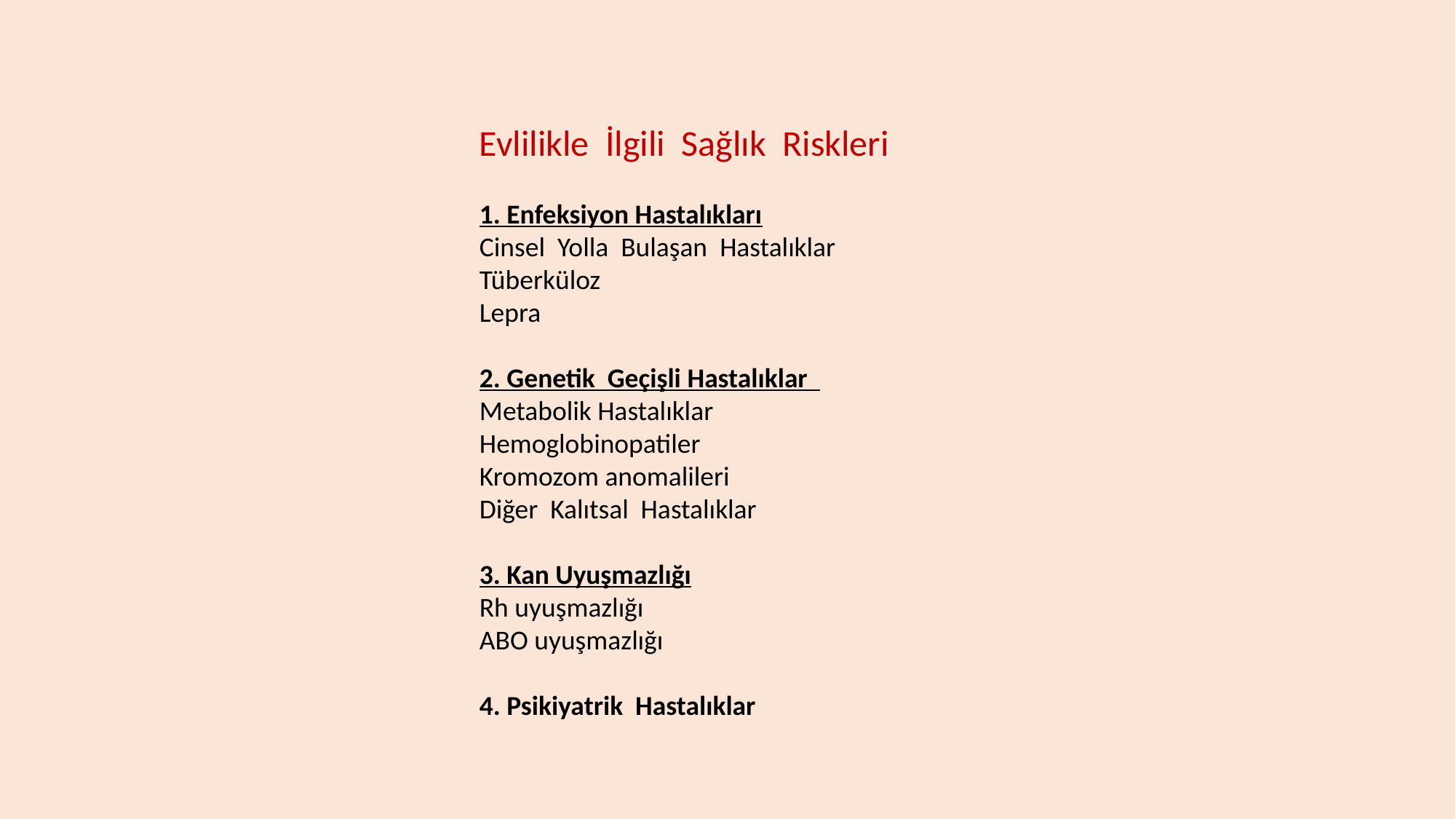

Evlilikle  İlgili  Sağlık  Riskleri

1. Enfeksiyon Hastalıkları
Cinsel  Yolla  Bulaşan  Hastalıklar
Tüberküloz
Lepra

2. Genetik  Geçişli Hastalıklar
Metabolik Hastalıklar
Hemoglobinopatiler
Kromozom anomalileri
Diğer  Kalıtsal  Hastalıklar

3. Kan Uyuşmazlığı
Rh uyuşmazlığı
ABO uyuşmazlığı

4. Psikiyatrik  Hastalıklar